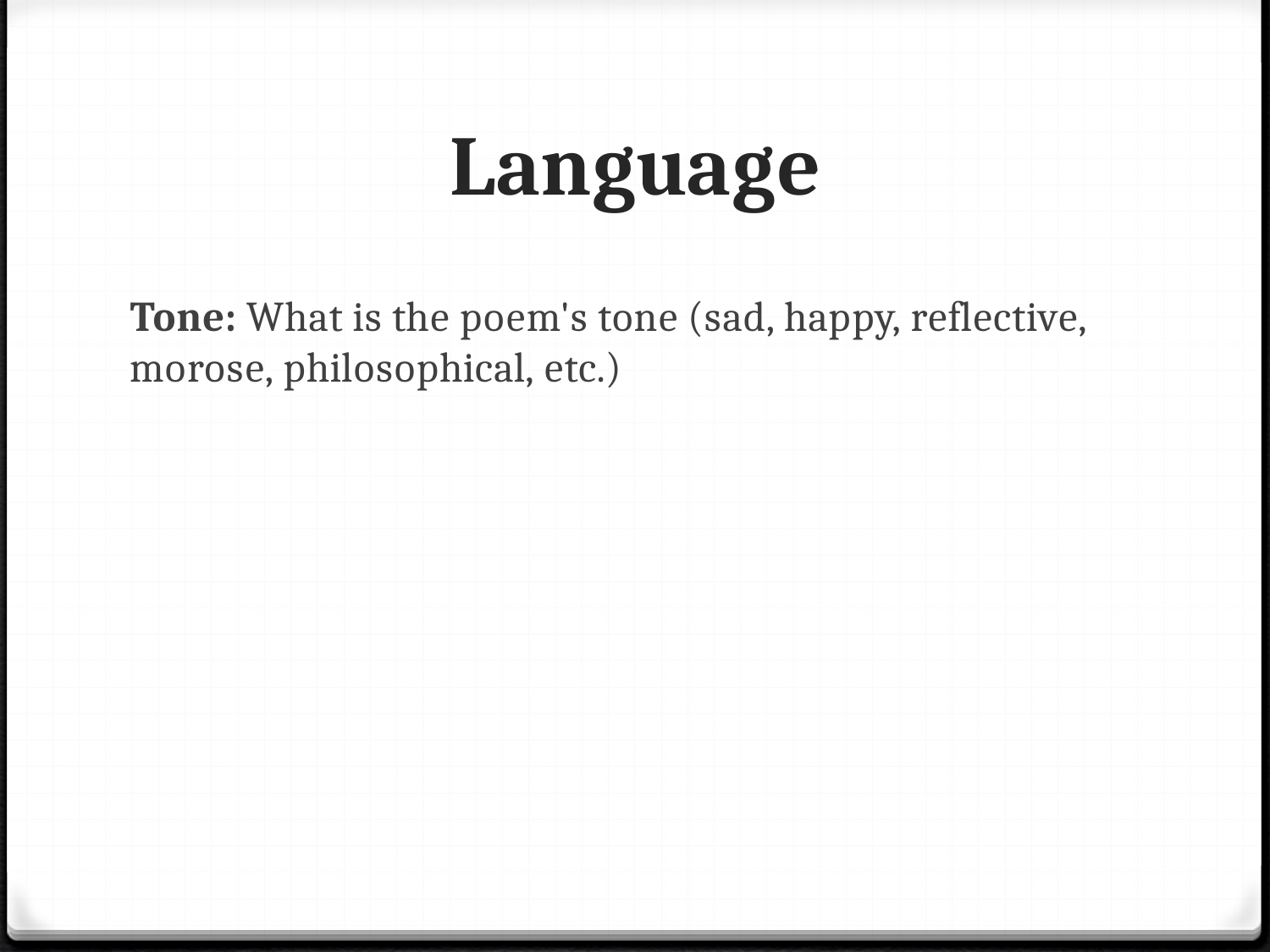

# Language
Tone: What is the poem's tone (sad, happy, reflective, morose, philosophical, etc.)